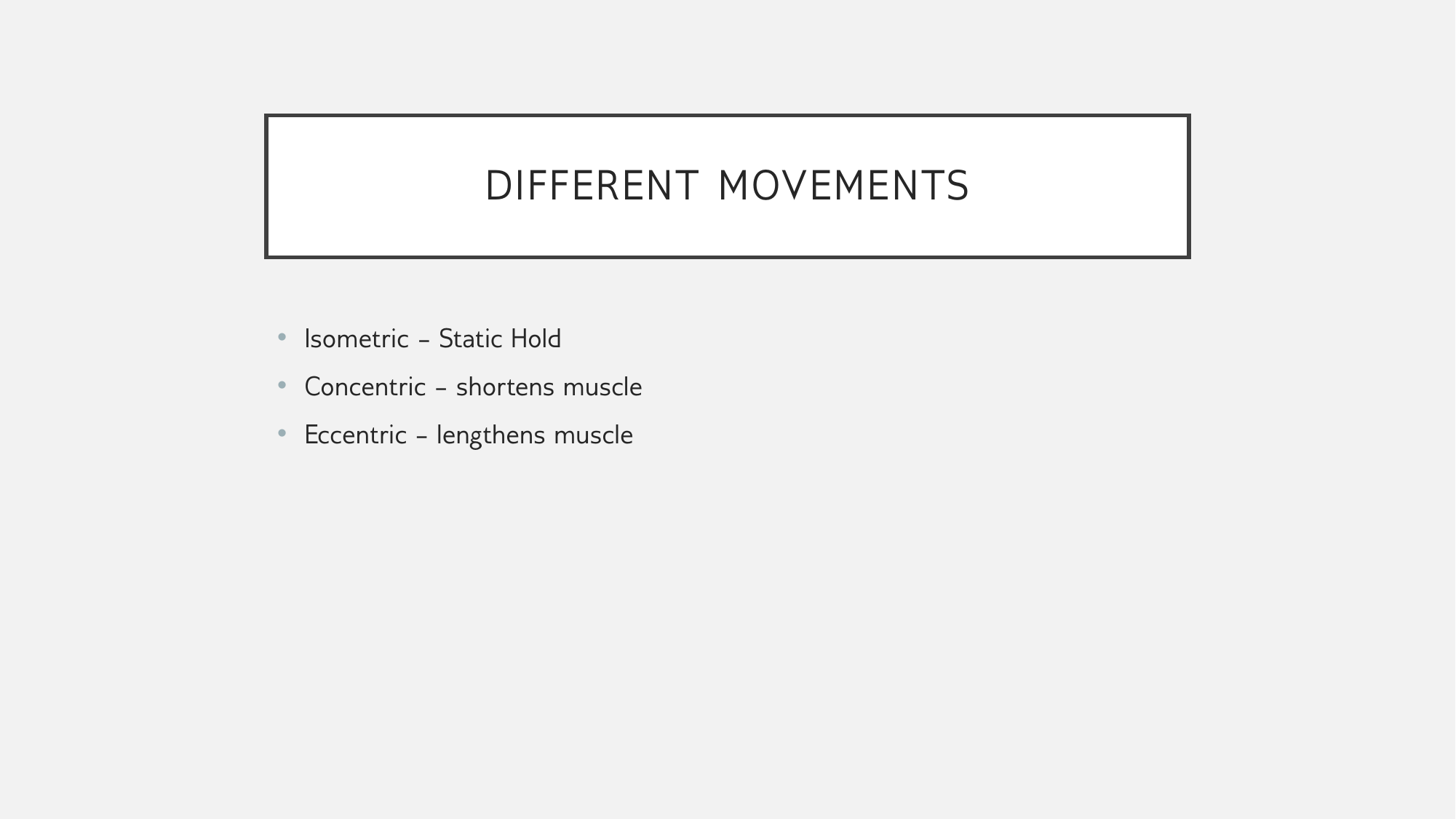

# Different movements
Isometric – Static Hold
Concentric – shortens muscle
Eccentric – lengthens muscle